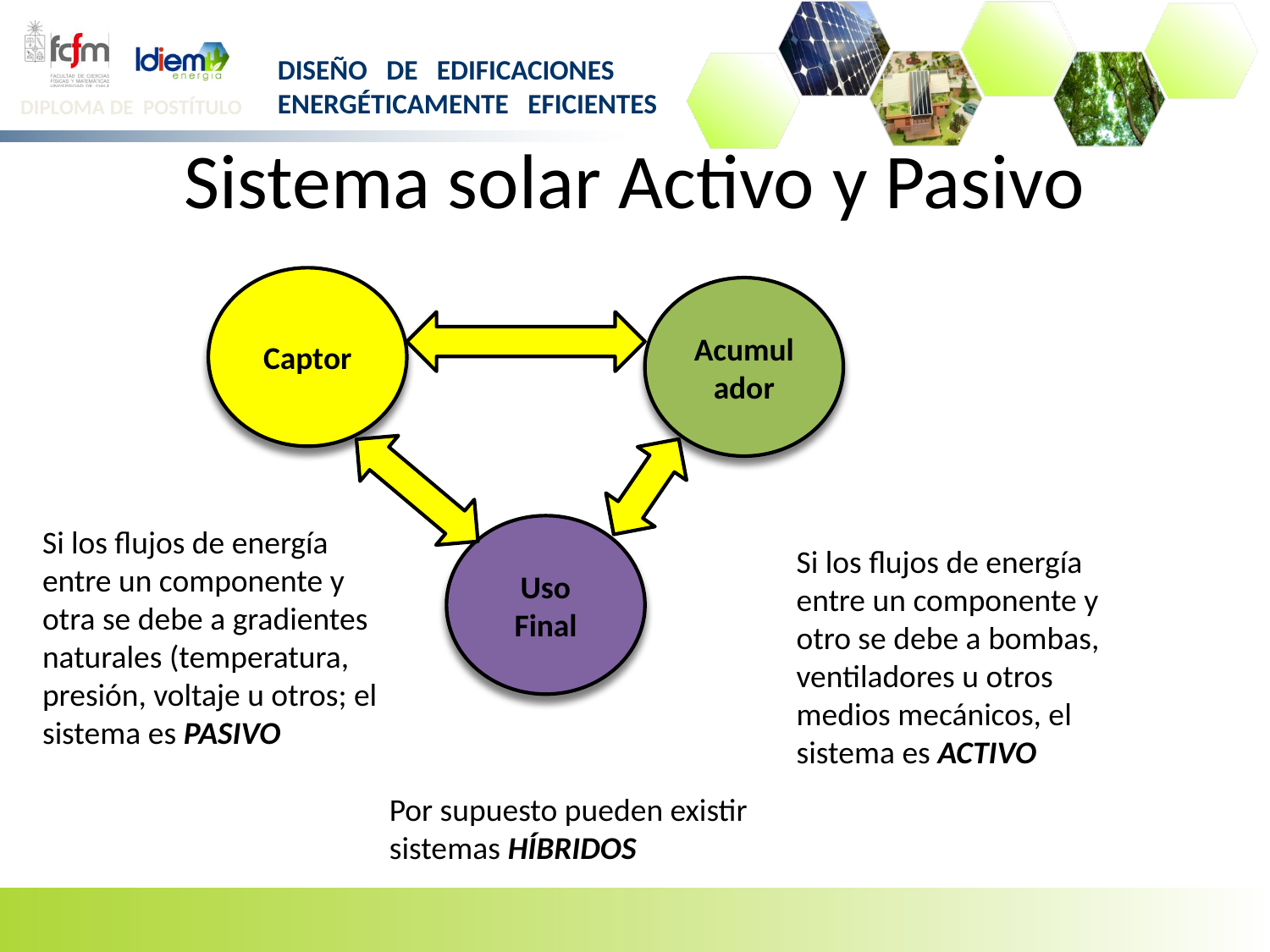

# Sistema solar Activo y Pasivo

Captor
Acumulador

Si los flujos de energía entre un componente y otra se debe a gradientes naturales (temperatura, presión, voltaje u otros; el sistema es PASIVO
Uso Final
Si los flujos de energía entre un componente y otro se debe a bombas, ventiladores u otros medios mecánicos, el sistema es ACTIVO
Por supuesto pueden existir sistemas HÍBRIDOS